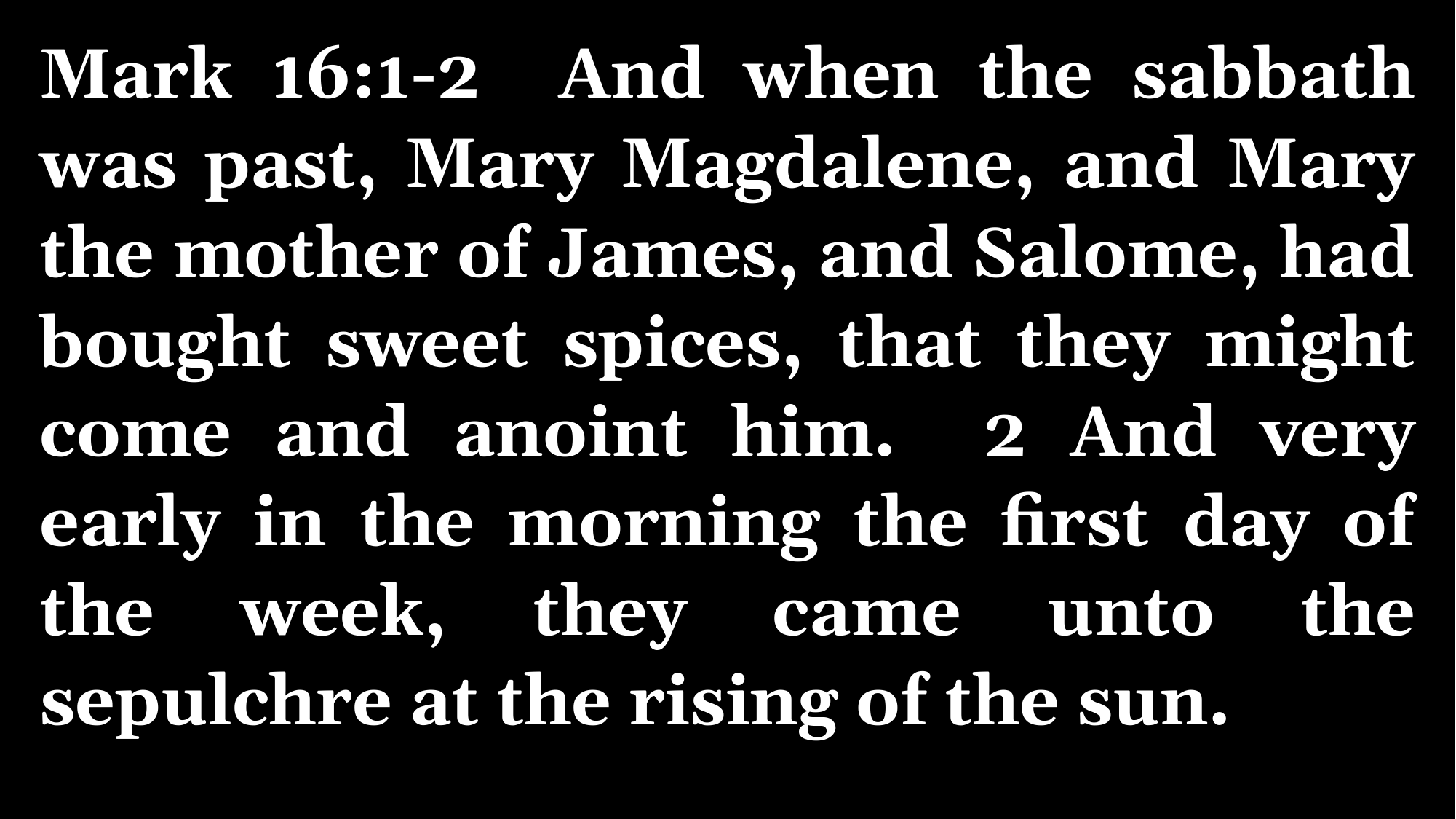

Mark 16:1-2  And when the sabbath was past, Mary Magdalene, and Mary the mother of James, and Salome, had bought sweet spices, that they might come and anoint him.  2 And very early in the morning the first day of the week, they came unto the sepulchre at the rising of the sun.